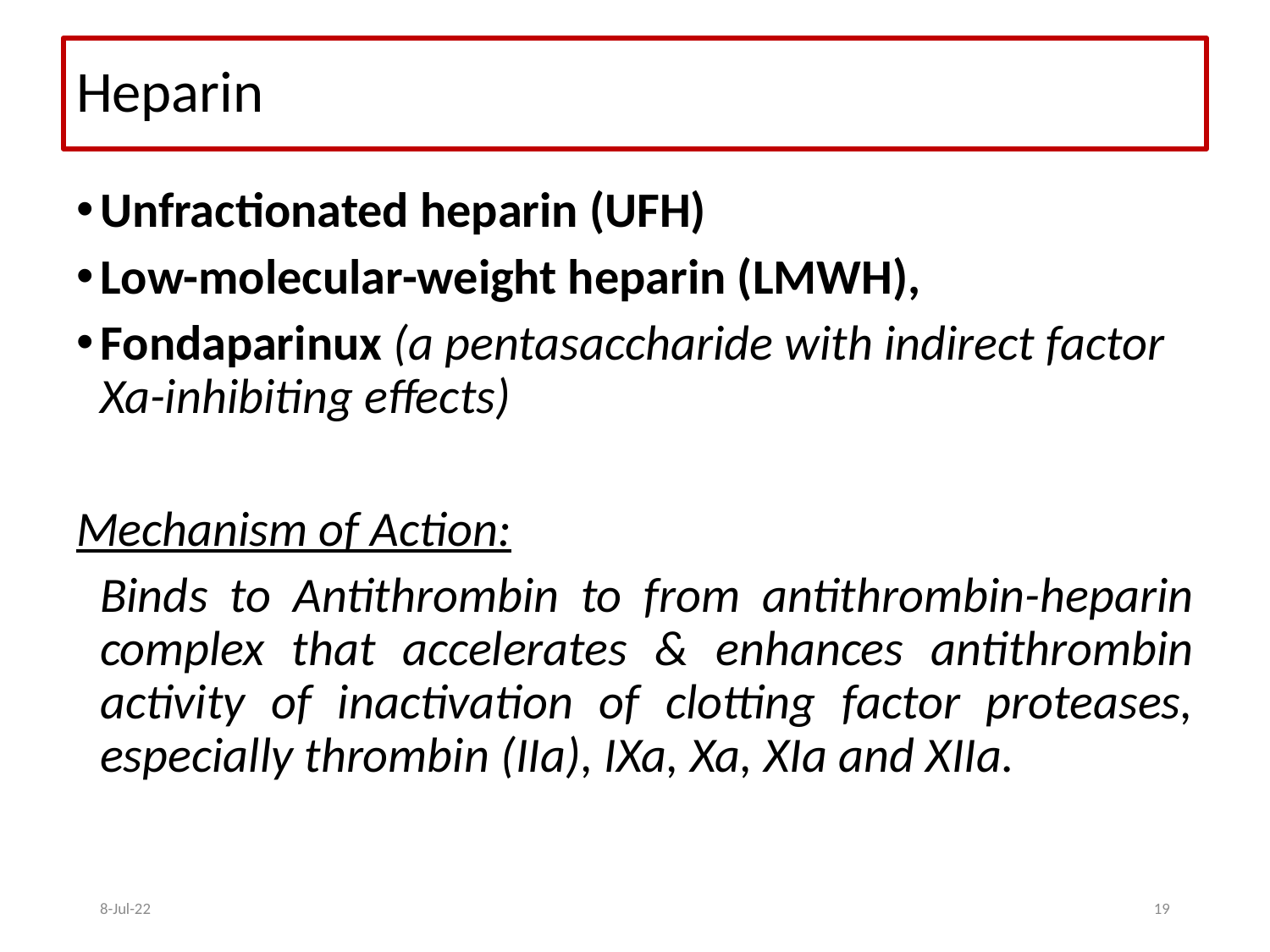

# Heparin
Unfractionated heparin (UFH)
Low-molecular-weight heparin (LMWH),
Fondaparinux (a pentasaccharide with indirect factor Xa-inhibiting effects)

Mechanism of Action:
	Binds to Antithrombin to from antithrombin-heparin complex that accelerates & enhances antithrombin activity of inactivation of clotting factor proteases, especially thrombin (IIa), IXa, Xa, XIa and XIIa.

8-Jul-22
19